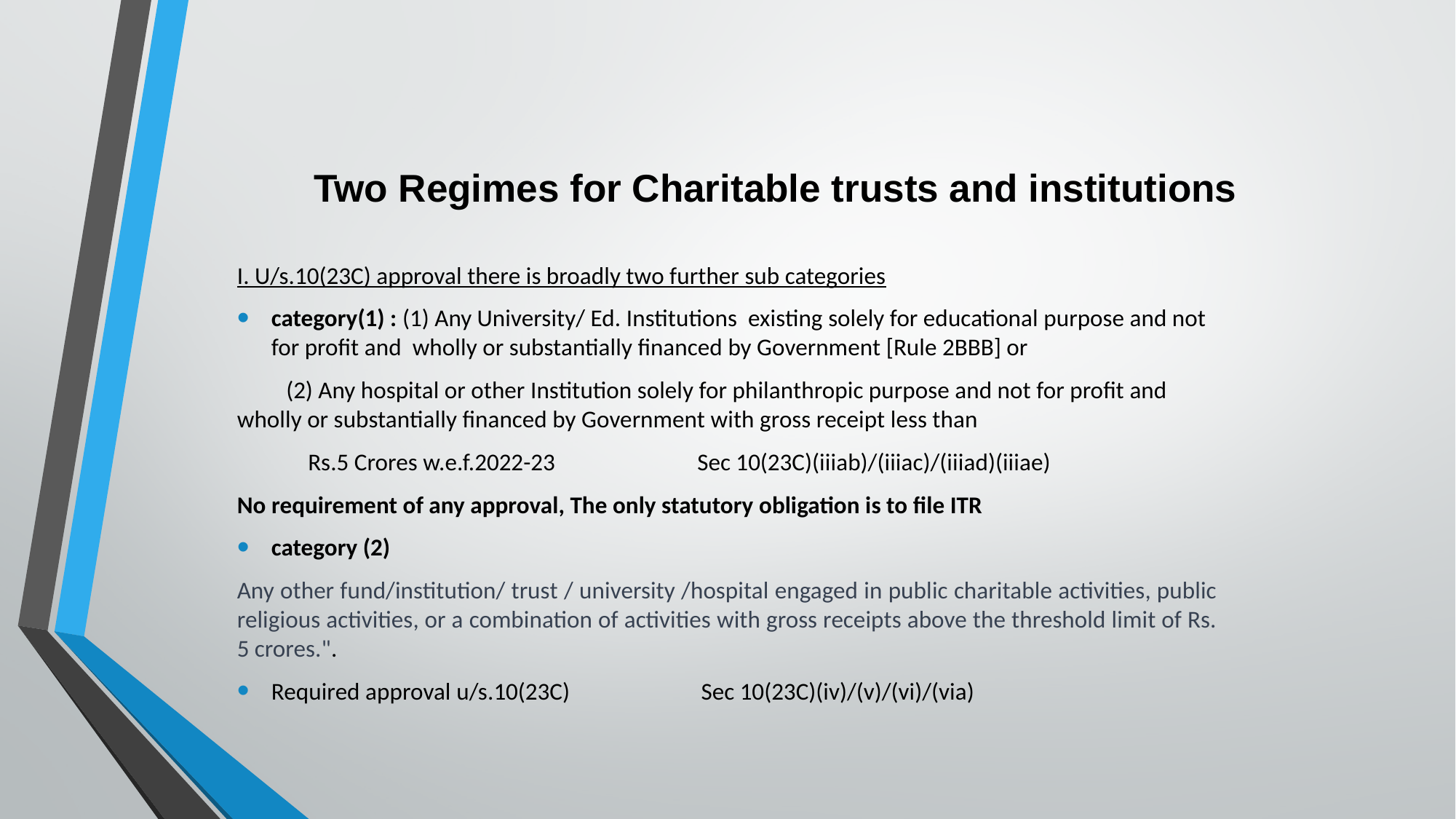

# Two Regimes for Charitable trusts and institutions
I. U/s.10(23C) approval there is broadly two further sub categories
category(1) : (1) Any University/ Ed. Institutions  existing solely for educational purpose and not for profit and  wholly or substantially financed by Government [Rule 2BBB] or
         (2) Any hospital or other Institution solely for philanthropic purpose and not for profit and wholly or substantially financed by Government with gross receipt less than
             Rs.5 Crores w.e.f.2022-23                          Sec 10(23C)(iiiab)/(iiiac)/(iiiad)(iiiae)
No requirement of any approval, The only statutory obligation is to file ITR
category (2)
Any other fund/institution/ trust / university /hospital engaged in public charitable activities, public religious activities, or a combination of activities with gross receipts above the threshold limit of Rs. 5 crores.".
Required approval u/s.10(23C)                        Sec 10(23C)(iv)/(v)/(vi)/(via)